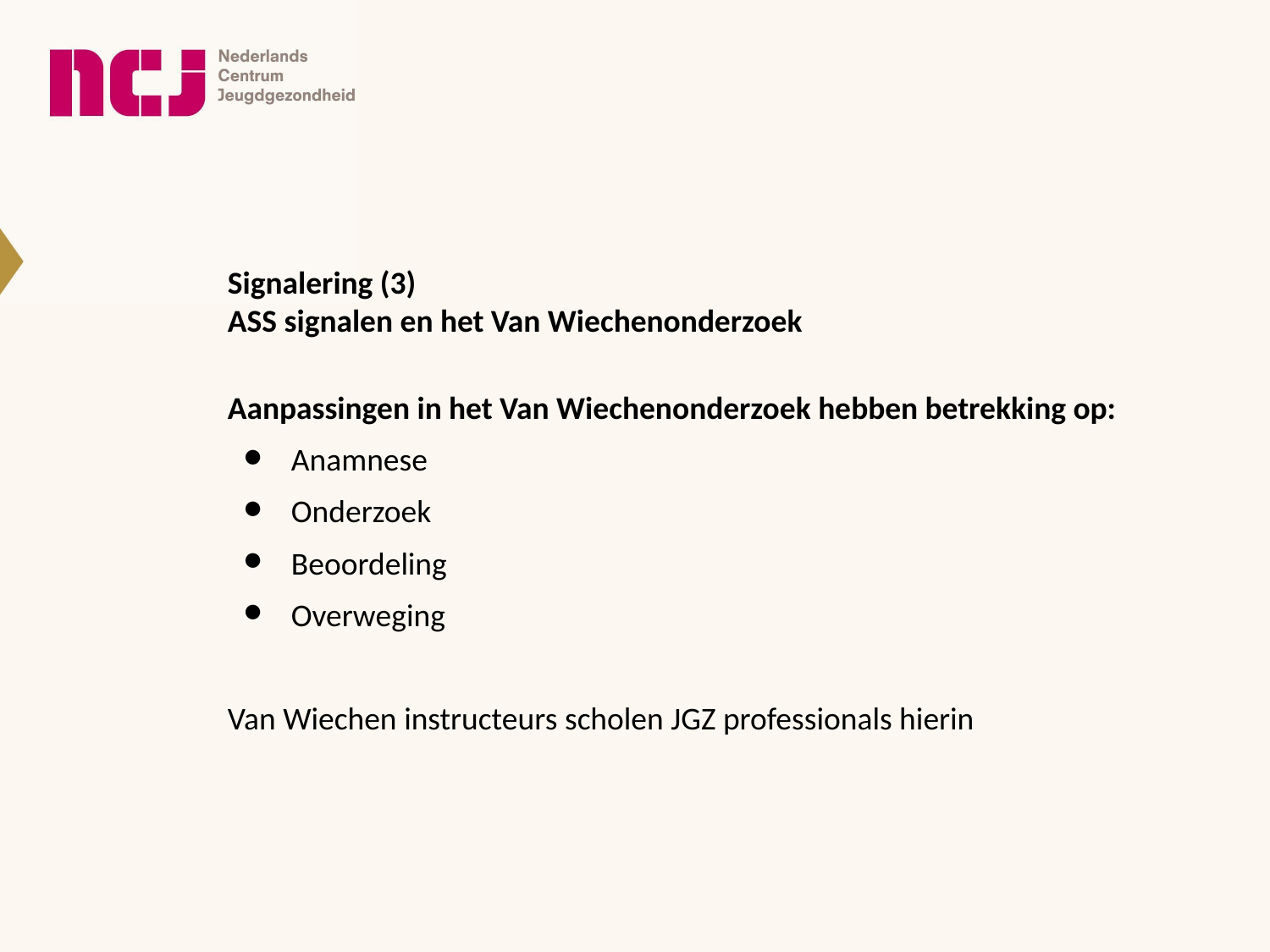

# Signalering (3)
ASS signalen en het Van Wiechenonderzoek
Aanpassingen in het Van Wiechenonderzoek hebben betrekking op:
Anamnese
Onderzoek
Beoordeling
Overweging

Van Wiechen instructeurs scholen JGZ professionals hierin